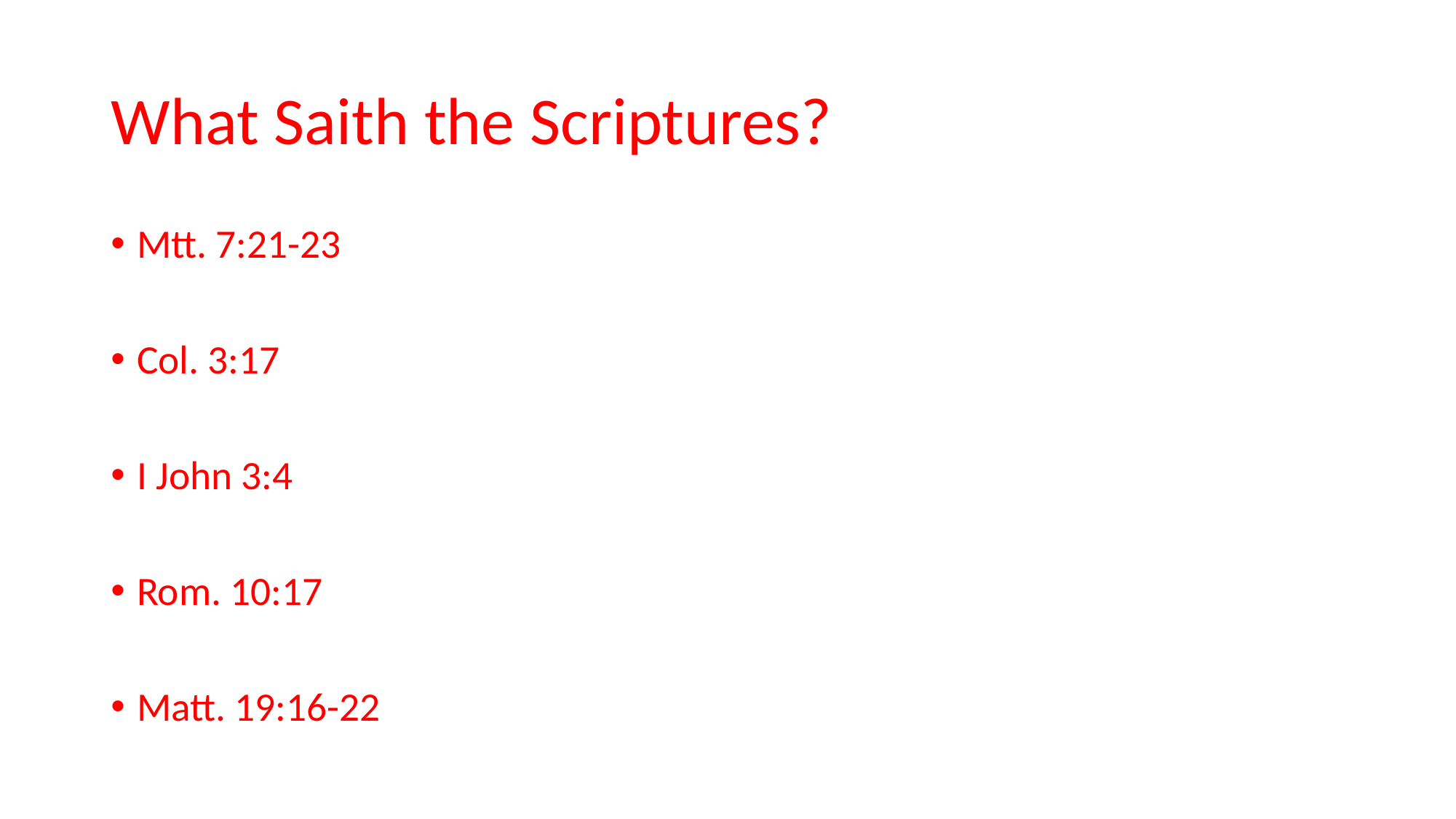

# What Saith the Scriptures?
Mtt. 7:21-23

Col. 3:17

I John 3:4

Rom. 10:17

Matt. 19:16-22